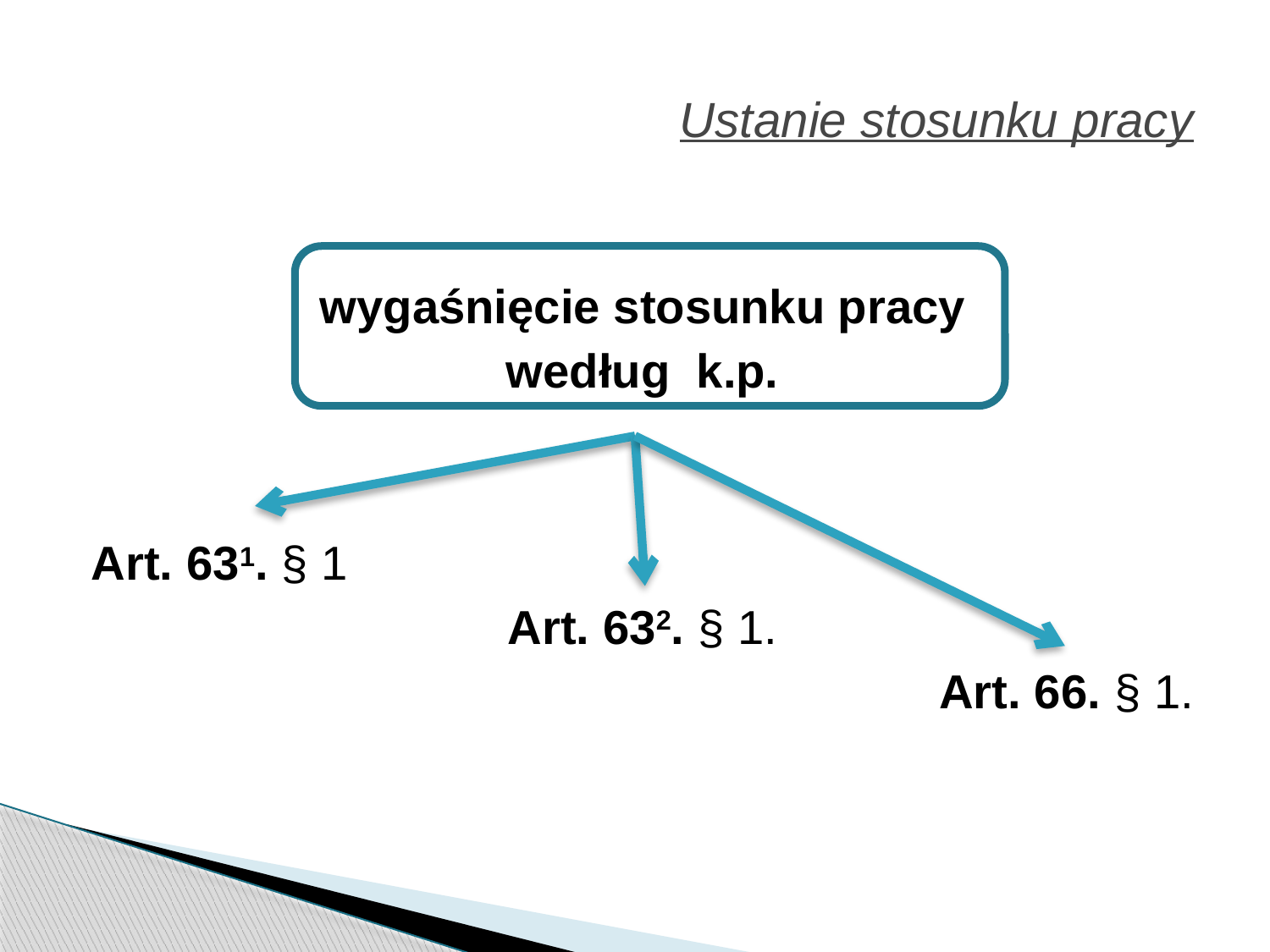

# Ustanie stosunku pracy

wygaśnięcie stosunku pracy
według  k.p.

Art. 631. § 1
Art. 632. § 1.
Art. 66. § 1.